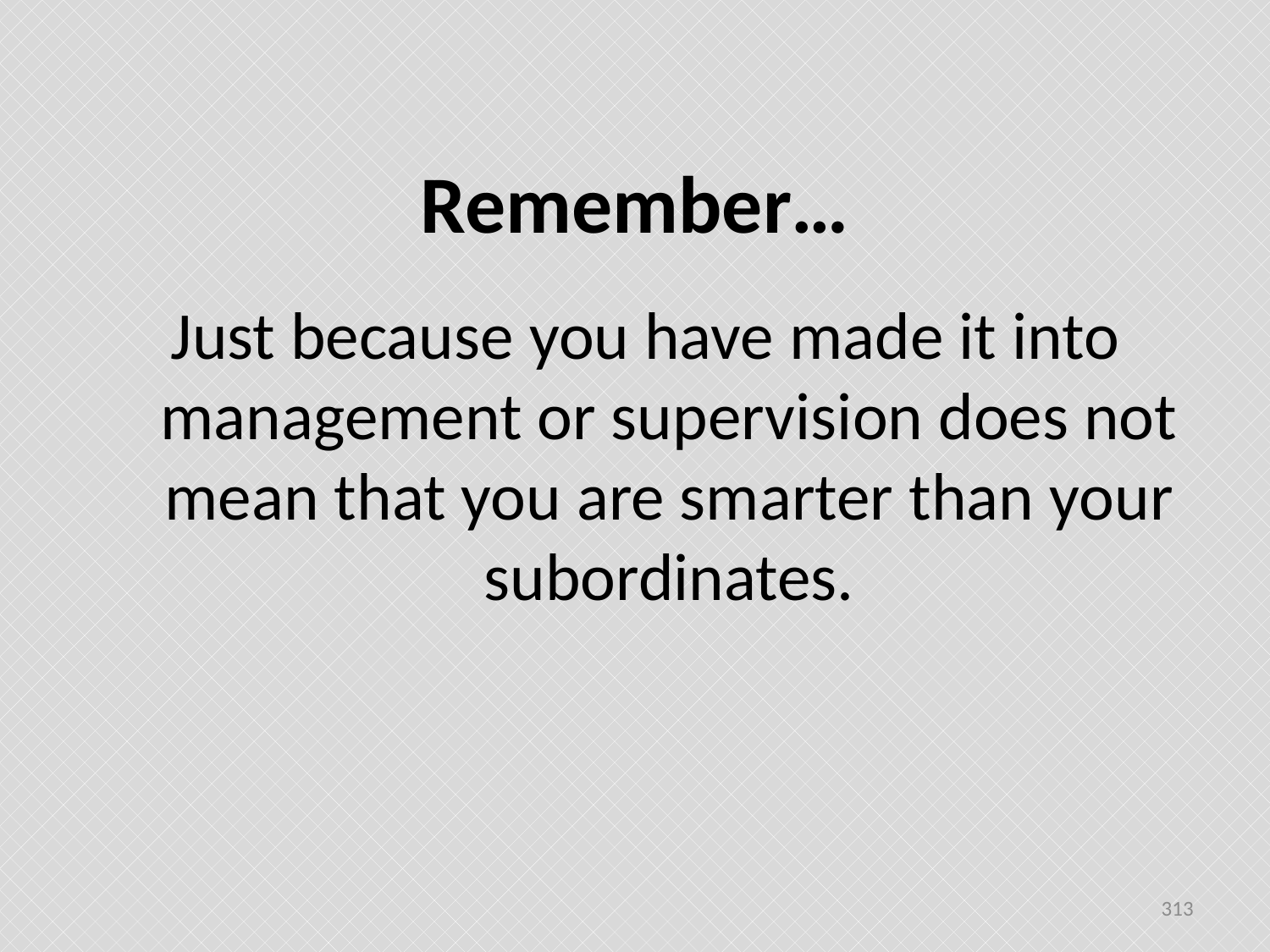

# Remember…
Just because you have made it into management or supervision does not mean that you are smarter than your subordinates.
313